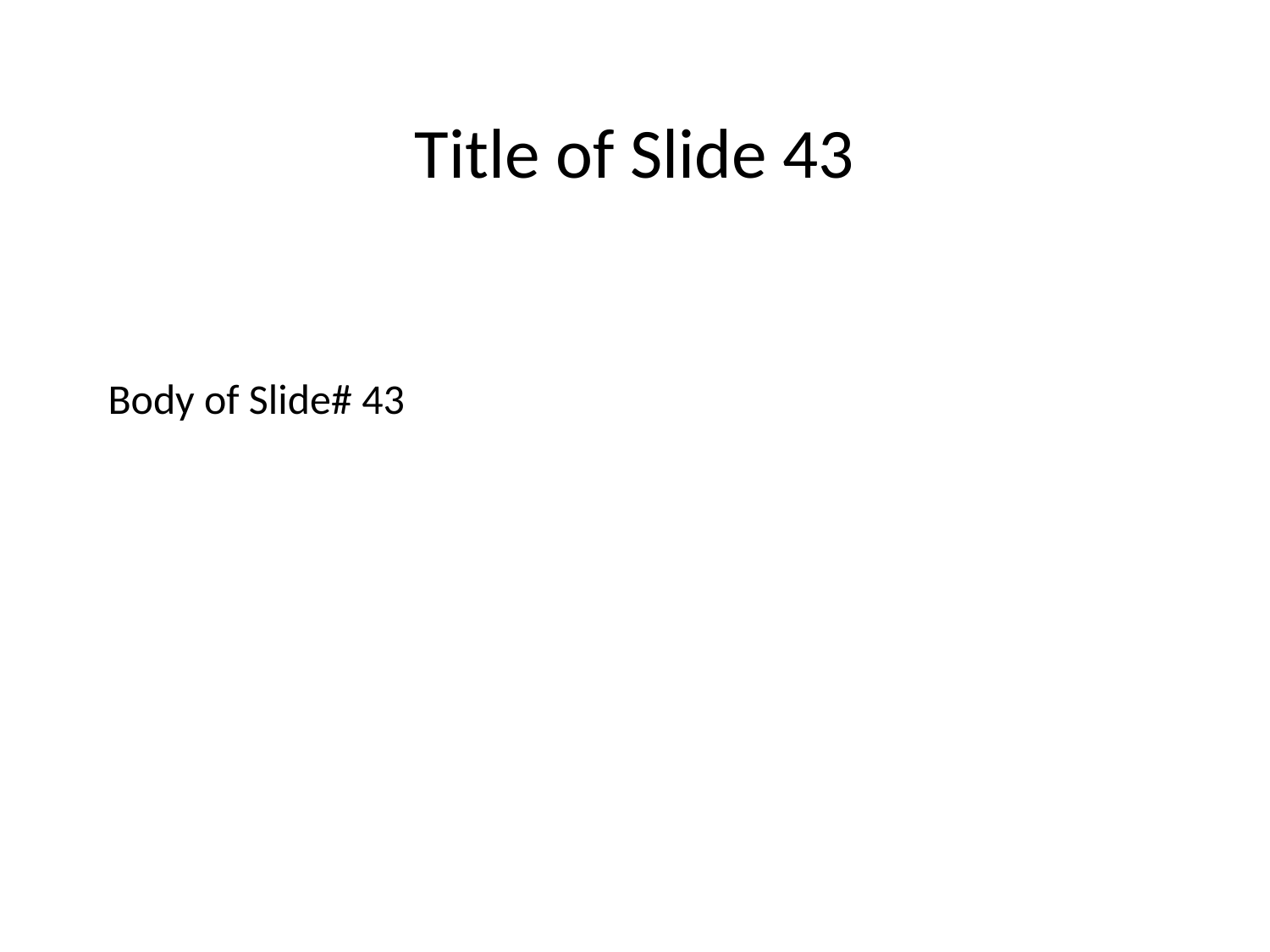

Title of Slide 43
# Body of Slide# 43